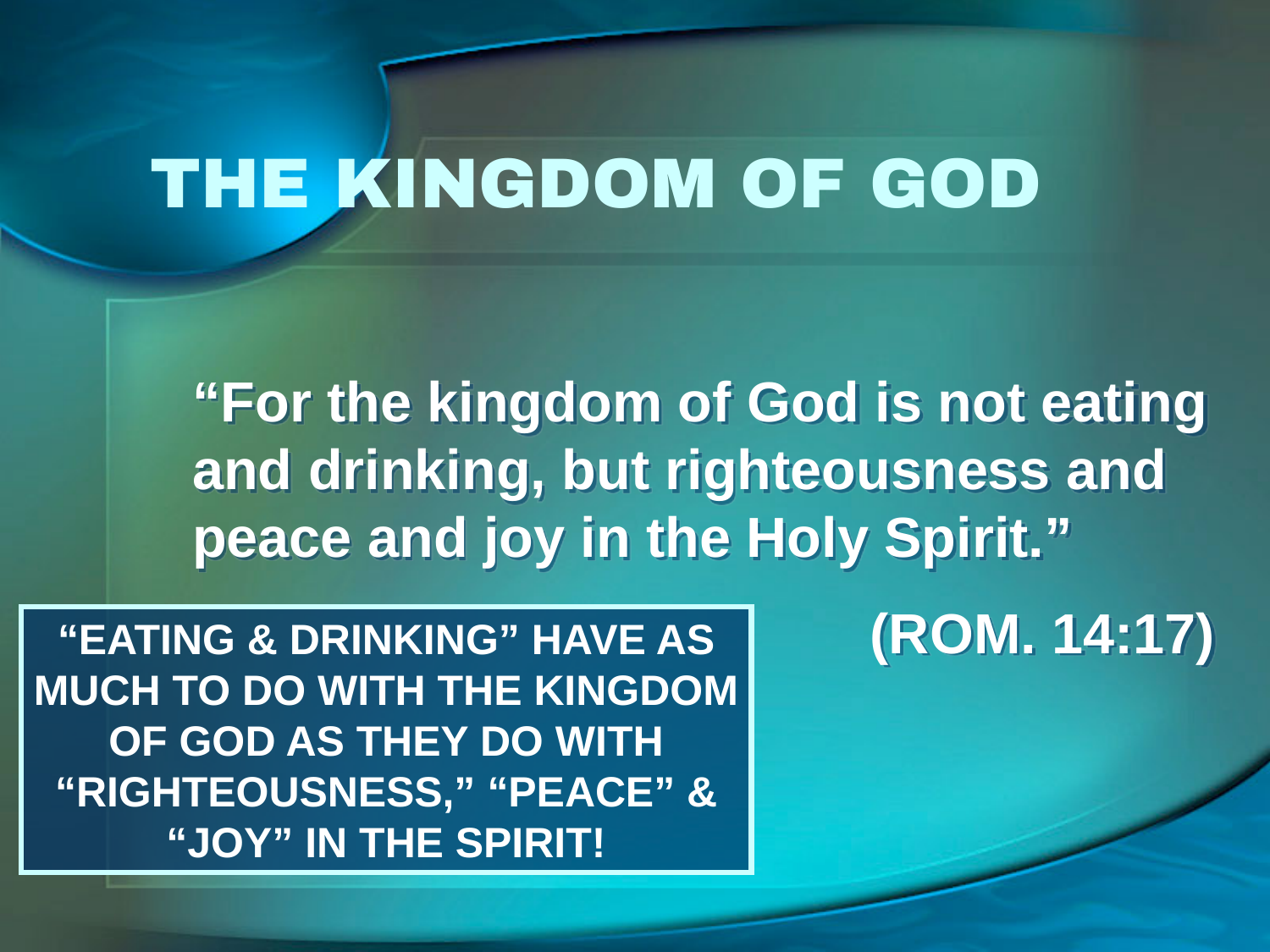

# THE KINGDOM OF GOD
“For the kingdom of God is not eating and drinking, but righteousness and peace and joy in the Holy Spirit.”
(ROM. 14:17)
“EATING & DRINKING” HAVE AS MUCH TO DO WITH THE KINGDOM OF GOD AS THEY DO WITH “RIGHTEOUSNESS,” “PEACE” & “JOY” IN THE SPIRIT!